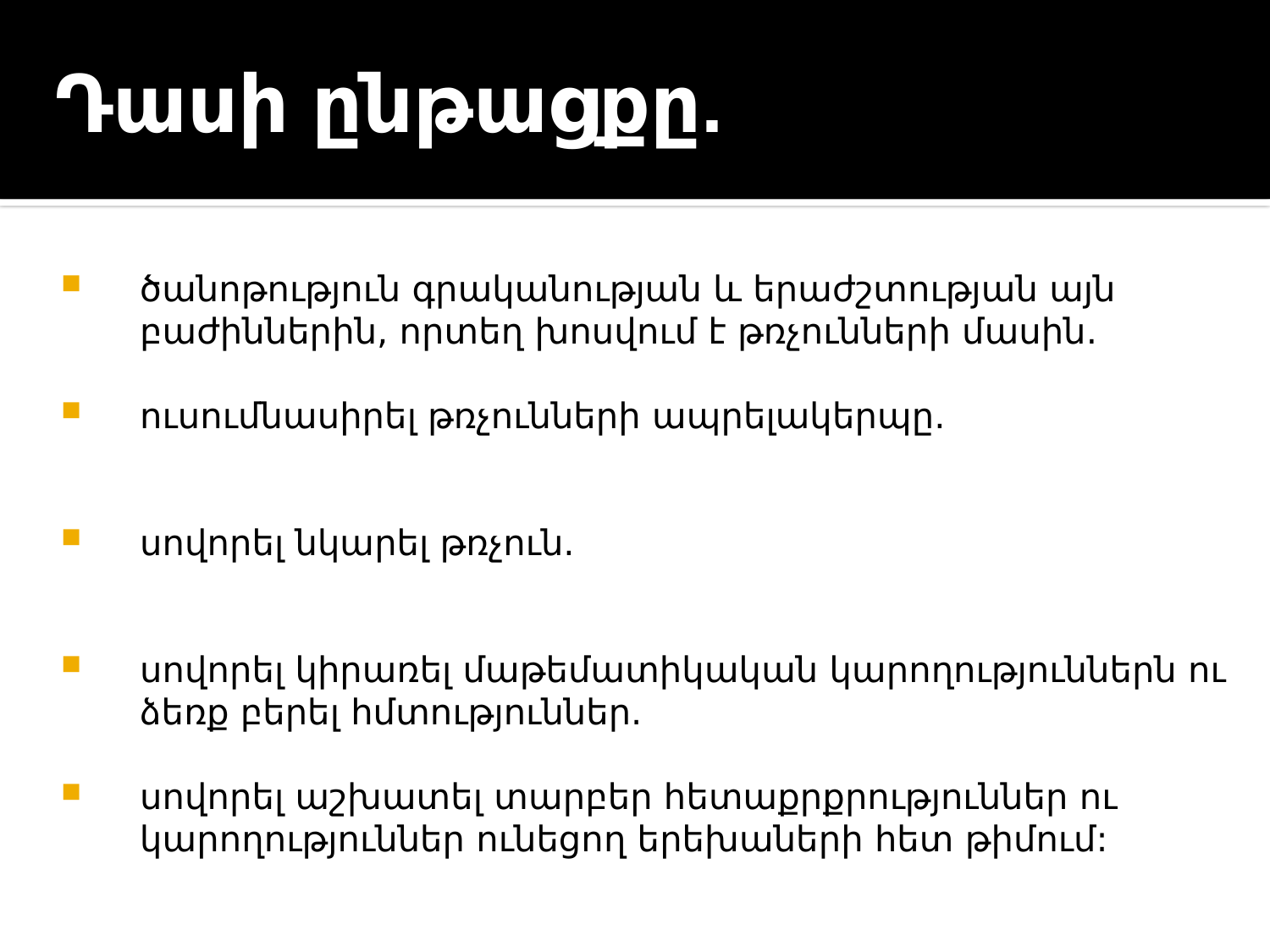

# Դասի ընթացքը.
ծանոթություն գրականության և երաժշտության այն բաժիններին, որտեղ խոսվում է թռչունների մասին.

ուսումնասիրել թռչունների ապրելակերպը.

սովորել նկարել թռչուն.

սովորել կիրառել մաթեմատիկական կարողություններն ու ձեռք բերել հմտություններ.

սովորել աշխատել տարբեր հետաքրքրություններ ու կարողություններ ունեցող երեխաների հետ թիմում: